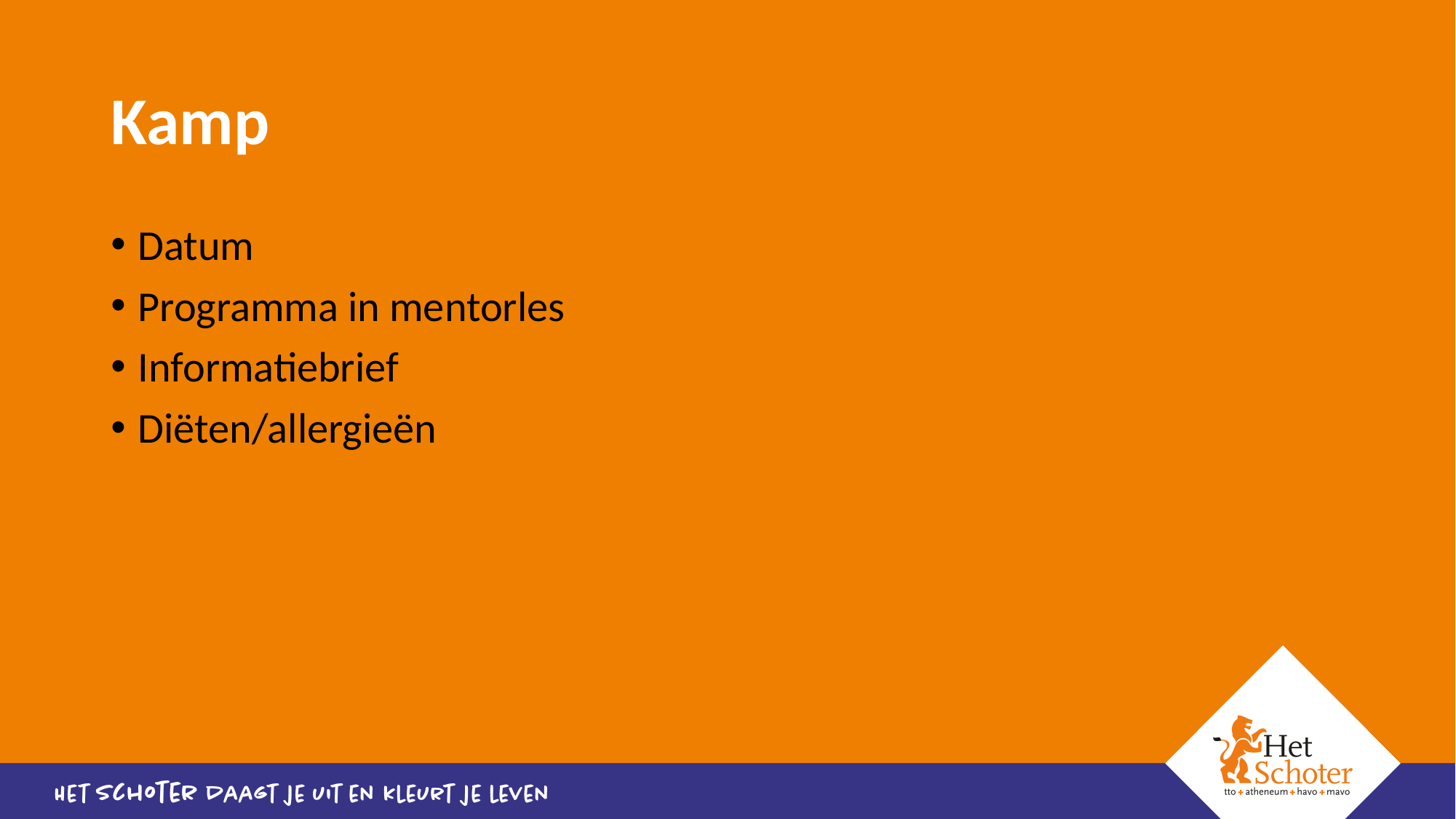

# Kamp
Datum
Programma in mentorles
Informatiebrief
Diëten/allergieën